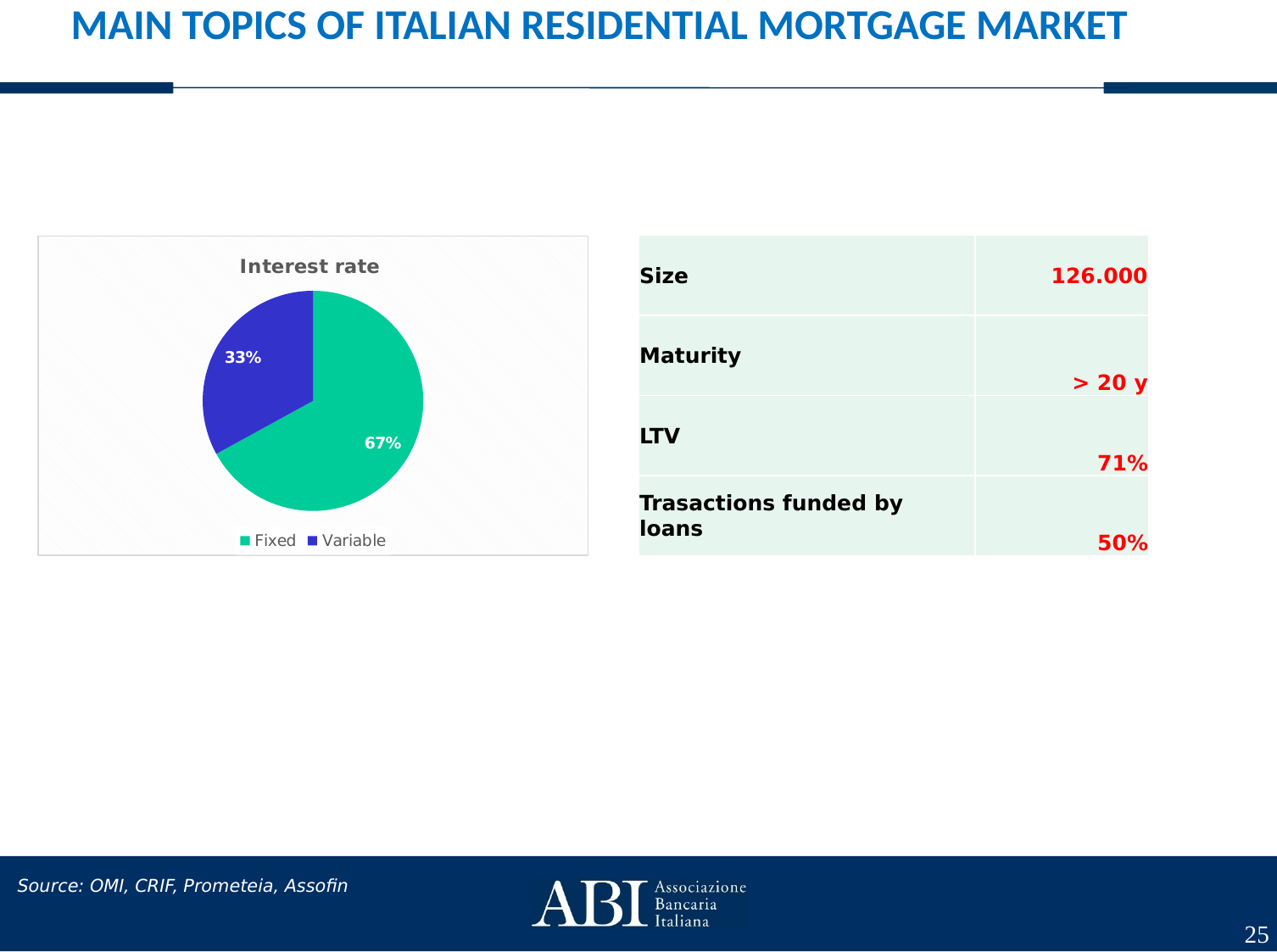

Main Topics of Italian Residential Mortgage Market

### Chart: Interest rate

| Category |  |
|---|---|
| Fixed | 0.67 |
| Variable | 0.33 |
| Size | 126.000 |
| --- | --- |
| Maturity | > 20 y |
| LTV | 71% |
| Trasactions funded by loans | 50% |
Source: OMI, CRIF, Prometeia, Assofin